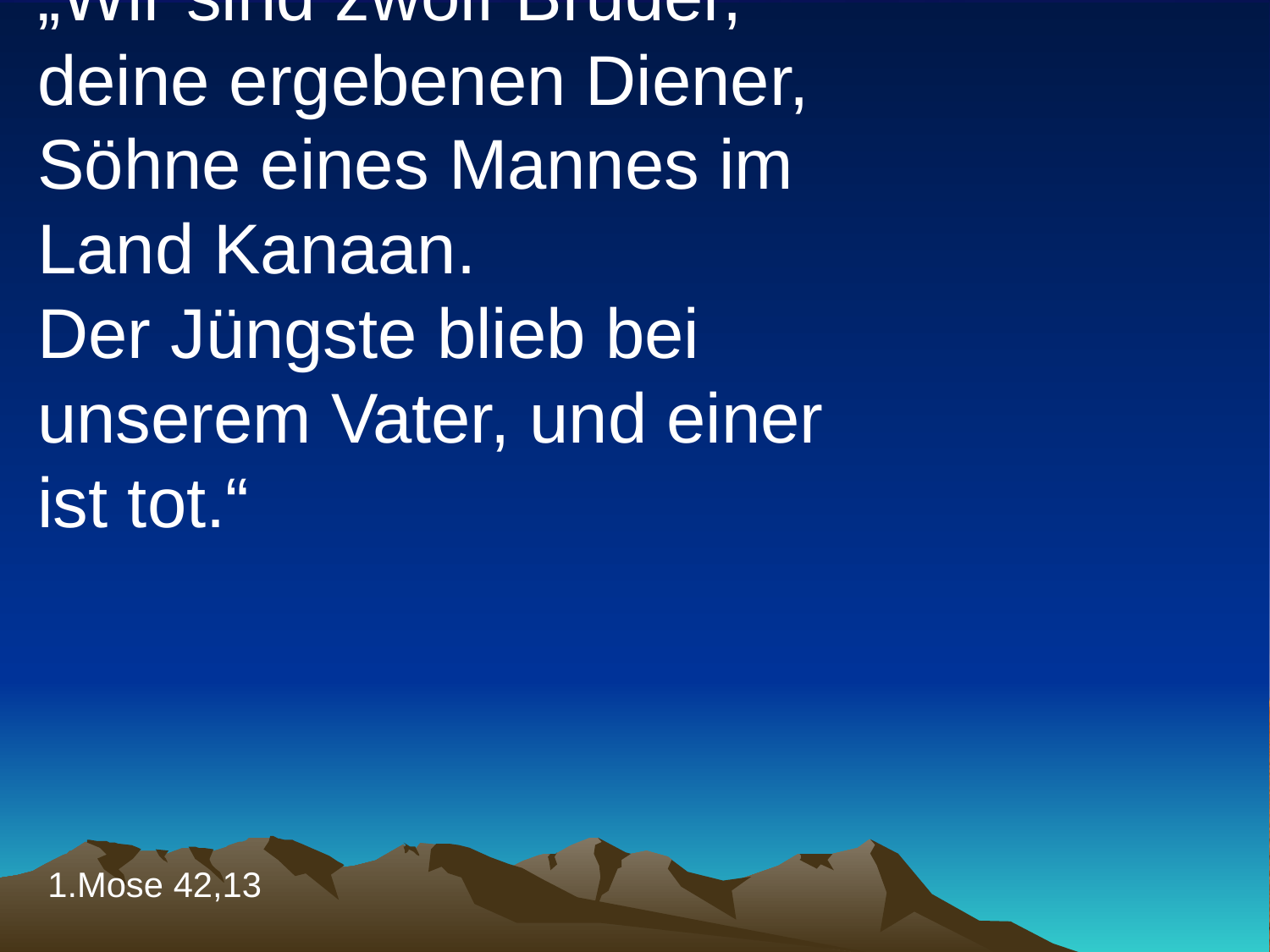

# „Wir sind zwölf Brüder, deine ergebenen Diener, Söhne eines Mannes im Land Kanaan. Der Jüngste blieb bei unserem Vater, und einer ist tot.“
1.Mose 42,13